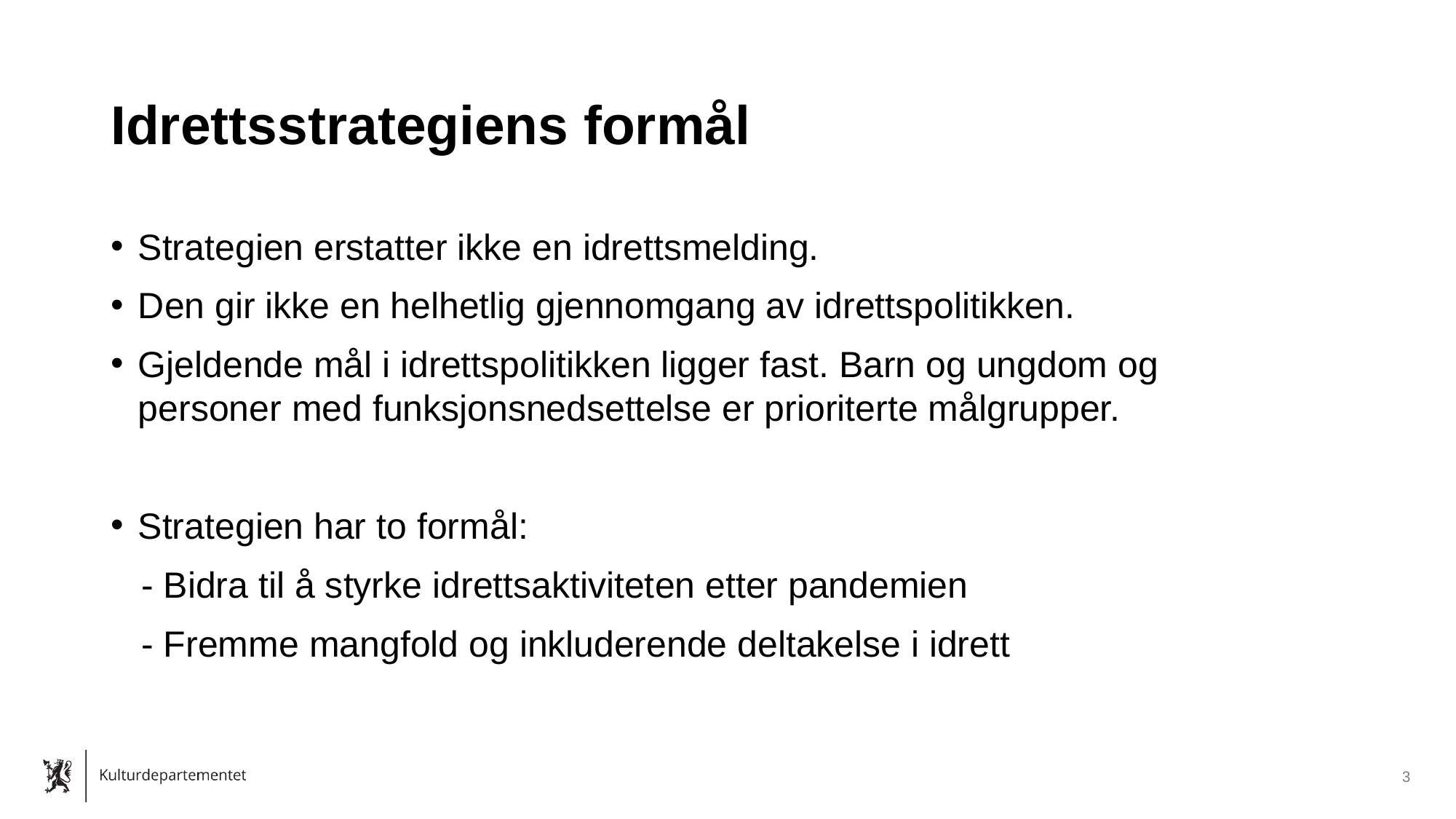

# Idrettsstrategiens formål
Strategien erstatter ikke en idrettsmelding.
Den gir ikke en helhetlig gjennomgang av idrettspolitikken.
Gjeldende mål i idrettspolitikken ligger fast. Barn og ungdom og personer med funksjonsnedsettelse er prioriterte målgrupper.

Strategien har to formål:
   - Bidra til å styrke idrettsaktiviteten etter pandemien
   - Fremme mangfold og inkluderende deltakelse i idrett

3